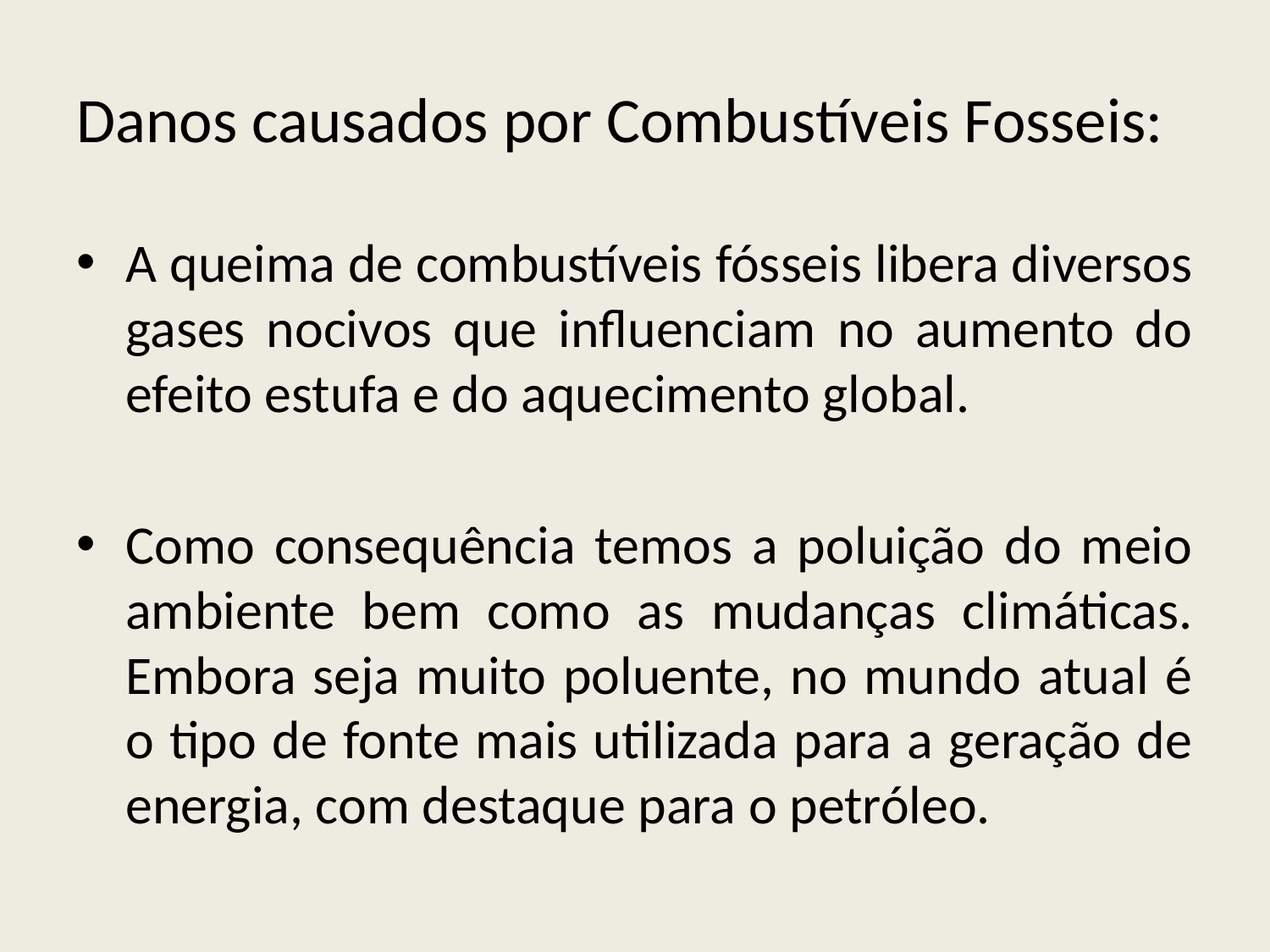

# Danos causados por Combustíveis Fosseis:
A queima de combustíveis fósseis libera diversos gases nocivos que influenciam no aumento do efeito estufa e do aquecimento global.

Como consequência temos a poluição do meio ambiente bem como as mudanças climáticas. Embora seja muito poluente, no mundo atual é o tipo de fonte mais utilizada para a geração de energia, com destaque para o petróleo.